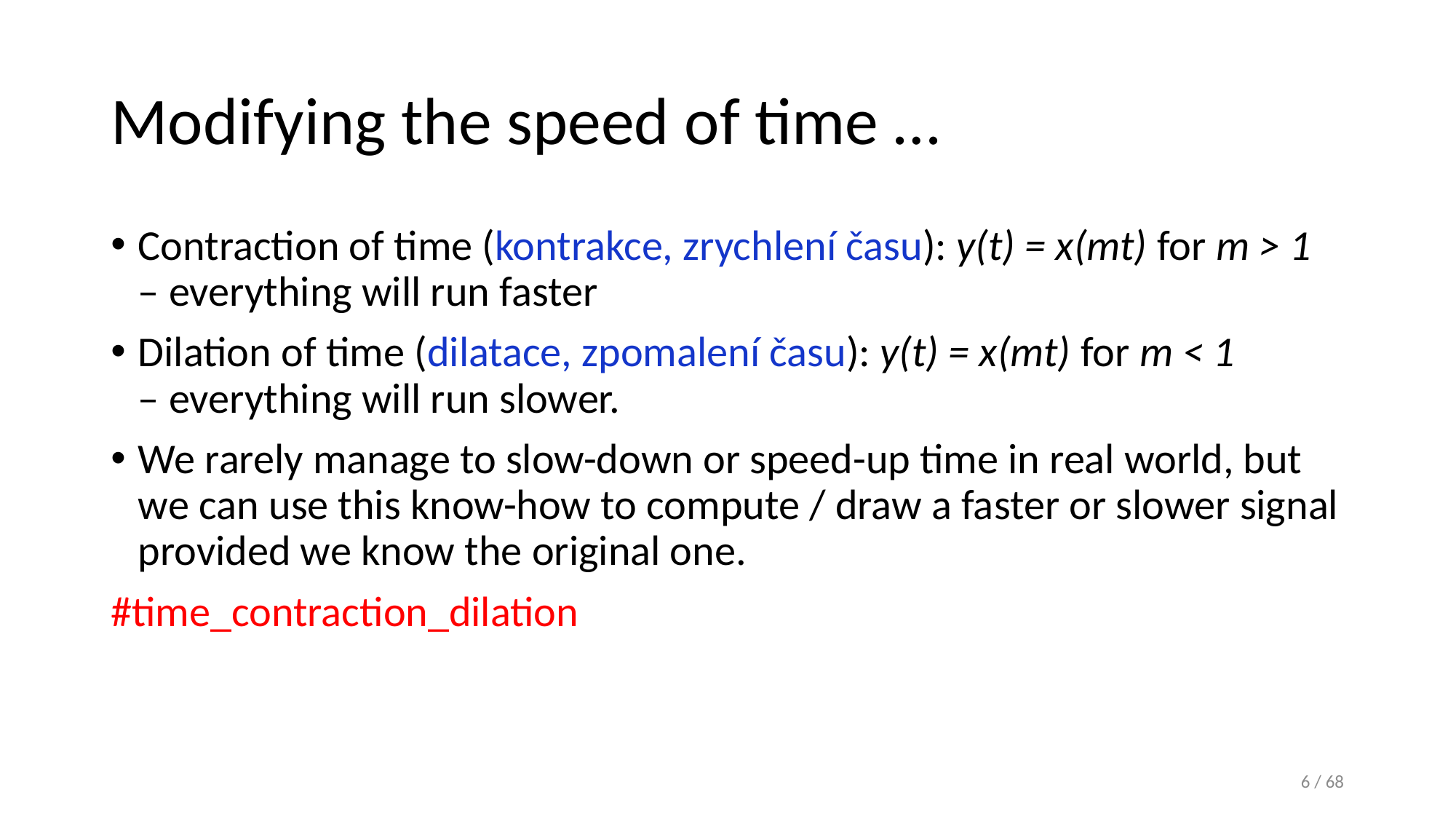

# Modifying the speed of time …
Contraction of time (kontrakce, zrychlení času): y(t) = x(mt) for m > 1
– everything will run faster
Dilation of time (dilatace, zpomalení času): y(t) = x(mt) for m < 1
– everything will run slower.
We rarely manage to slow-down or speed-up time in real world, but we can use this know-how to compute / draw a faster or slower signal provided we know the original one.
#time_contraction_dilation

6 / 68